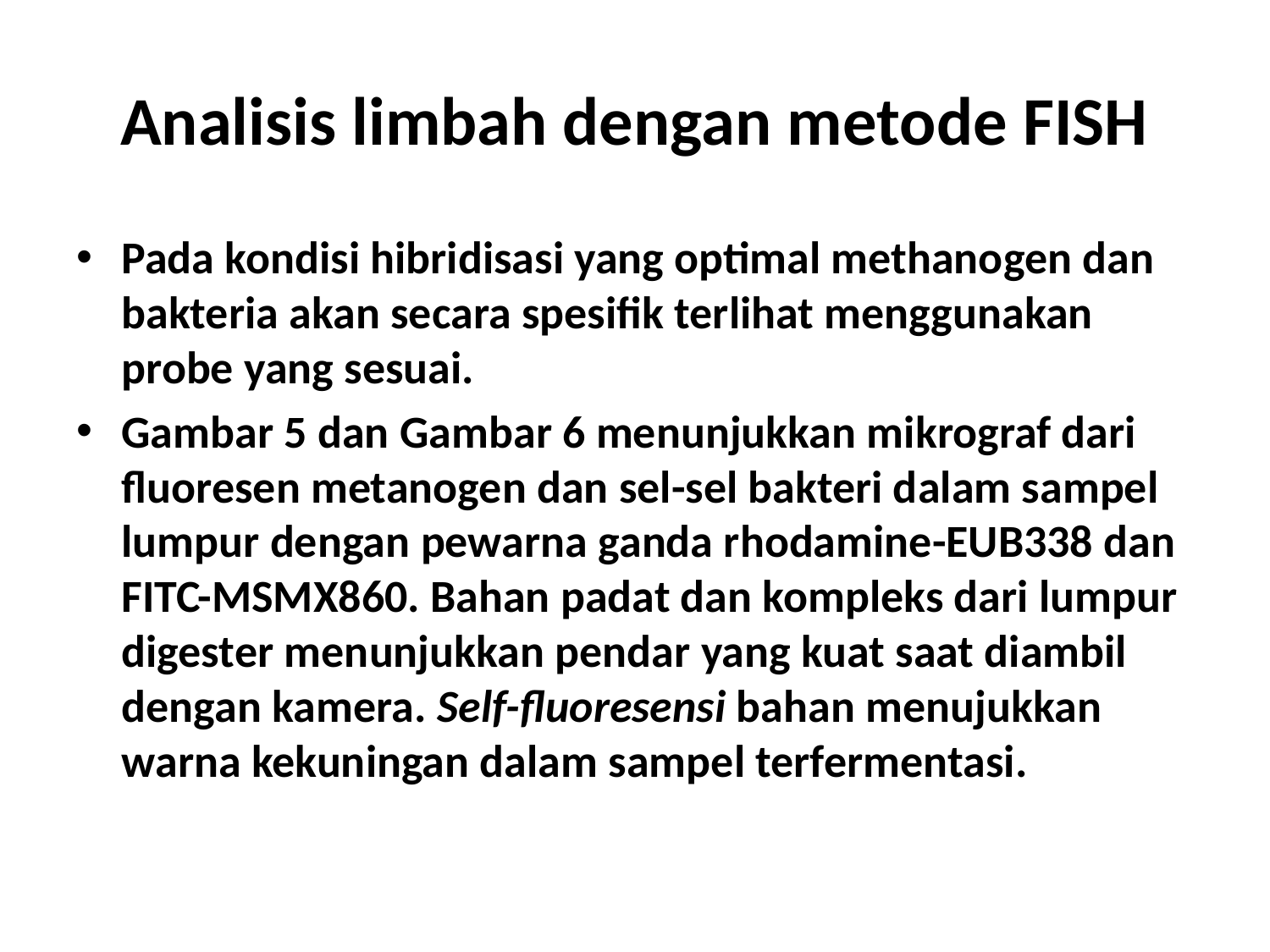

# Analisis limbah dengan metode FISH
Pada kondisi hibridisasi yang optimal methanogen dan bakteria akan secara spesifik terlihat menggunakan probe yang sesuai.
Gambar 5 dan Gambar 6 menunjukkan mikrograf dari fluoresen metanogen dan sel-sel bakteri dalam sampel lumpur dengan pewarna ganda rhodamine-EUB338 dan FITC-MSMX860. Bahan padat dan kompleks dari lumpur digester menunjukkan pendar yang kuat saat diambil dengan kamera. Self-fluoresensi bahan menujukkan warna kekuningan dalam sampel terfermentasi.